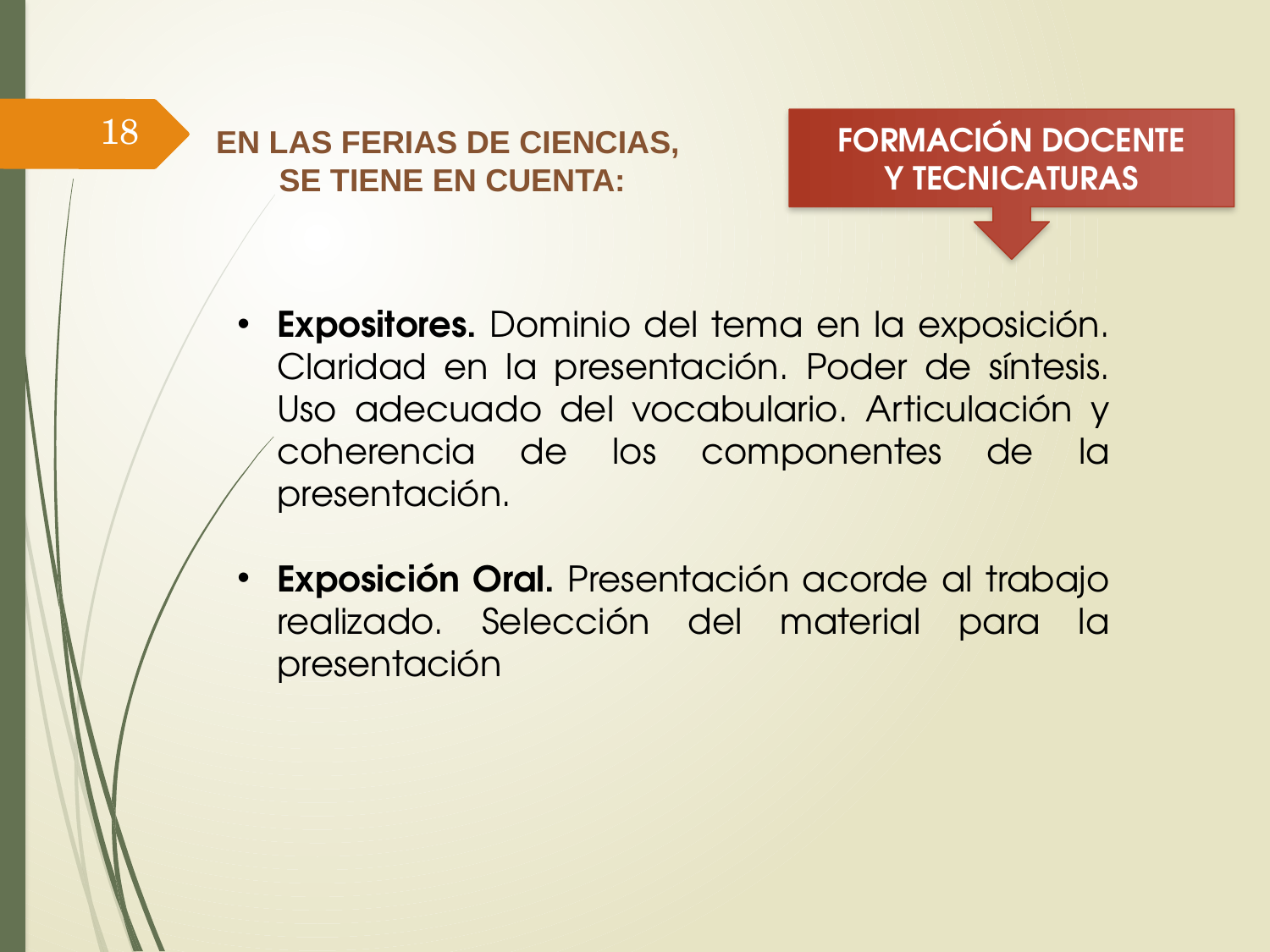

FORMACIÓN DOCENTE
Y TECNICATURAS
18
EN LAS FERIAS DE CIENCIAS,
SE TIENE EN CUENTA:
Expositores. Dominio del tema en la exposición. Claridad en la presentación. Poder de síntesis. Uso adecuado del vocabulario. Articulación y coherencia de los componentes de la presentación.

Exposición Oral. Presentación acorde al trabajo realizado. Selección del material para la presentación